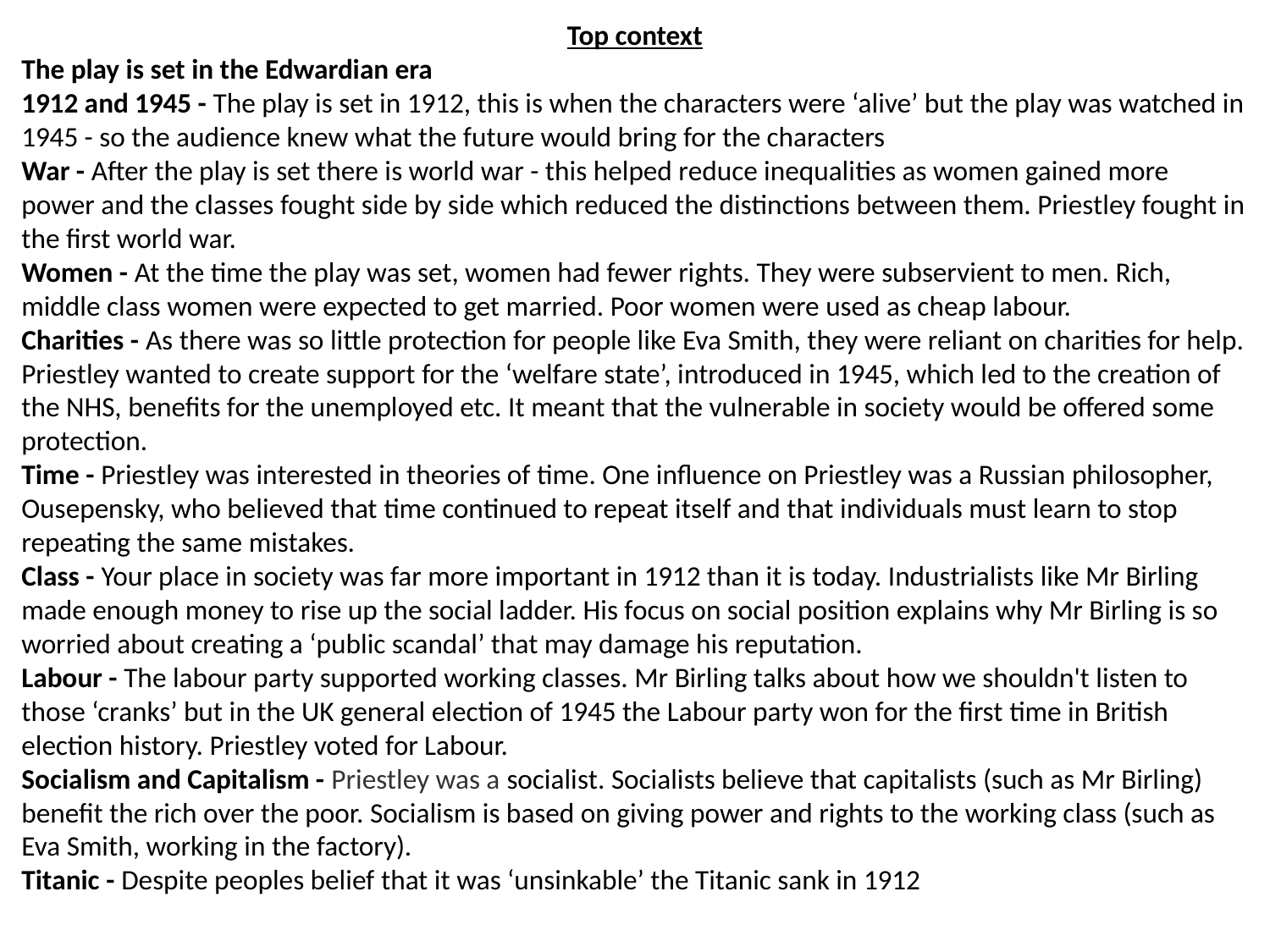

Top context
The play is set in the Edwardian era
1912 and 1945 - The play is set in 1912, this is when the characters were ‘alive’ but the play was watched in 1945 - so the audience knew what the future would bring for the characters
War - After the play is set there is world war - this helped reduce inequalities as women gained more power and the classes fought side by side which reduced the distinctions between them. Priestley fought in the first world war.
Women - At the time the play was set, women had fewer rights. They were subservient to men. Rich, middle class women were expected to get married. Poor women were used as cheap labour.
Charities - As there was so little protection for people like Eva Smith, they were reliant on charities for help. Priestley wanted to create support for the ‘welfare state’, introduced in 1945, which led to the creation of the NHS, benefits for the unemployed etc. It meant that the vulnerable in society would be offered some protection.
Time - Priestley was interested in theories of time. One influence on Priestley was a Russian philosopher, Ousepensky, who believed that time continued to repeat itself and that individuals must learn to stop repeating the same mistakes.
Class - Your place in society was far more important in 1912 than it is today. Industrialists like Mr Birling made enough money to rise up the social ladder. His focus on social position explains why Mr Birling is so worried about creating a ‘public scandal’ that may damage his reputation.
Labour - The labour party supported working classes. Mr Birling talks about how we shouldn't listen to those ‘cranks’ but in the UK general election of 1945 the Labour party won for the first time in British election history. Priestley voted for Labour.
Socialism and Capitalism - Priestley was a socialist. Socialists believe that capitalists (such as Mr Birling) benefit the rich over the poor. Socialism is based on giving power and rights to the working class (such as Eva Smith, working in the factory).
Titanic - Despite peoples belief that it was ‘unsinkable’ the Titanic sank in 1912